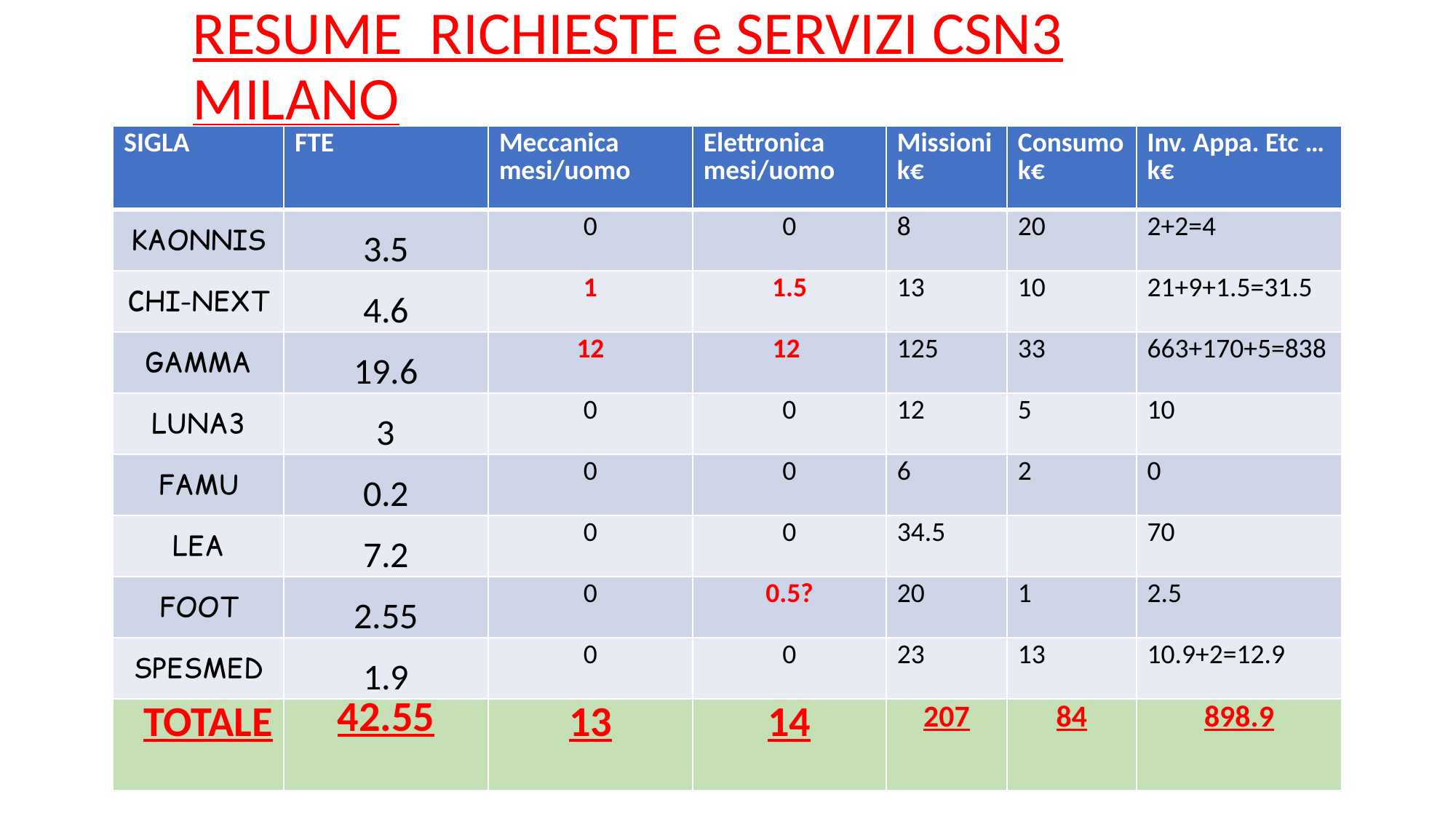

# RESUME  RICHIESTE e SERVIZI CSN3 MILANO
| SIGLA | FTE | Meccanica mesi/uomo | Elettronica mesi/uomo | Missioni k€ | Consumo k€ | Inv. Appa. Etc … k€ |
| --- | --- | --- | --- | --- | --- | --- |
| KAONNIS | 3.5 | 0 | 0 | 8 | 20 | 2+2=4 |
| CHI-NEXT | 4.6 | 1 | 1.5 | 13 | 10 | 21+9+1.5=31.5 |
| GAMMA | 19.6 | 12 | 12 | 125 | 33 | 663+170+5=838 |
| LUNA3 | 3 | 0 | 0 | 12 | 5 | 10 |
| FAMU | 0.2 | 0 | 0 | 6 | 2 | 0 |
| LEA | 7.2 | 0 | 0 | 34.5 |  | 70 |
| FOOT | 2.55 | 0 | 0.5? | 20 | 1 | 2.5 |
| SPESMED | 1.9 | 0 | 0 | 23 | 13 | 10.9+2=12.9 |
| TOTALE | 42.55 | 13 | 14 | 207 | 84 | 898.9 |